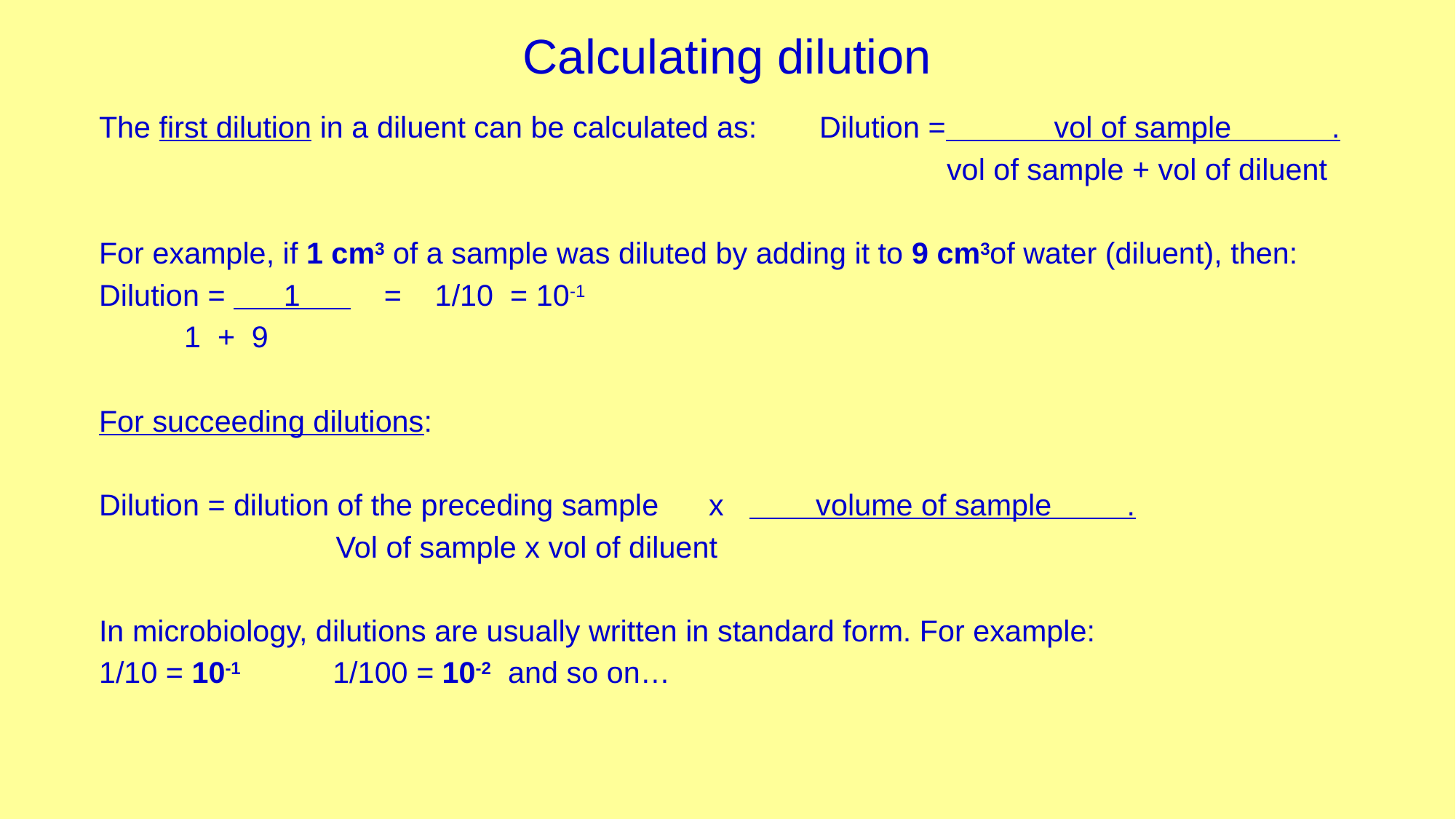

# Calculating dilution
The first dilution in a diluent can be calculated as:    	Dilution =             vol of sample            .
	                                                                                                 vol of sample + vol of diluent

For example, if 1 cm3 of a sample was diluted by adding it to 9 cm3of water (diluent), then:
Dilution =       1          =    1/10  = 10-1
	          1  +  9

For succeeding dilutions:

Dilution = dilution of the preceding sample      x           volume of sample         .
				                        Vol of sample x vol of diluent

In microbiology, dilutions are usually written in standard form. For example:
1/10 = 10-1           1/100 = 10-2  and so on…